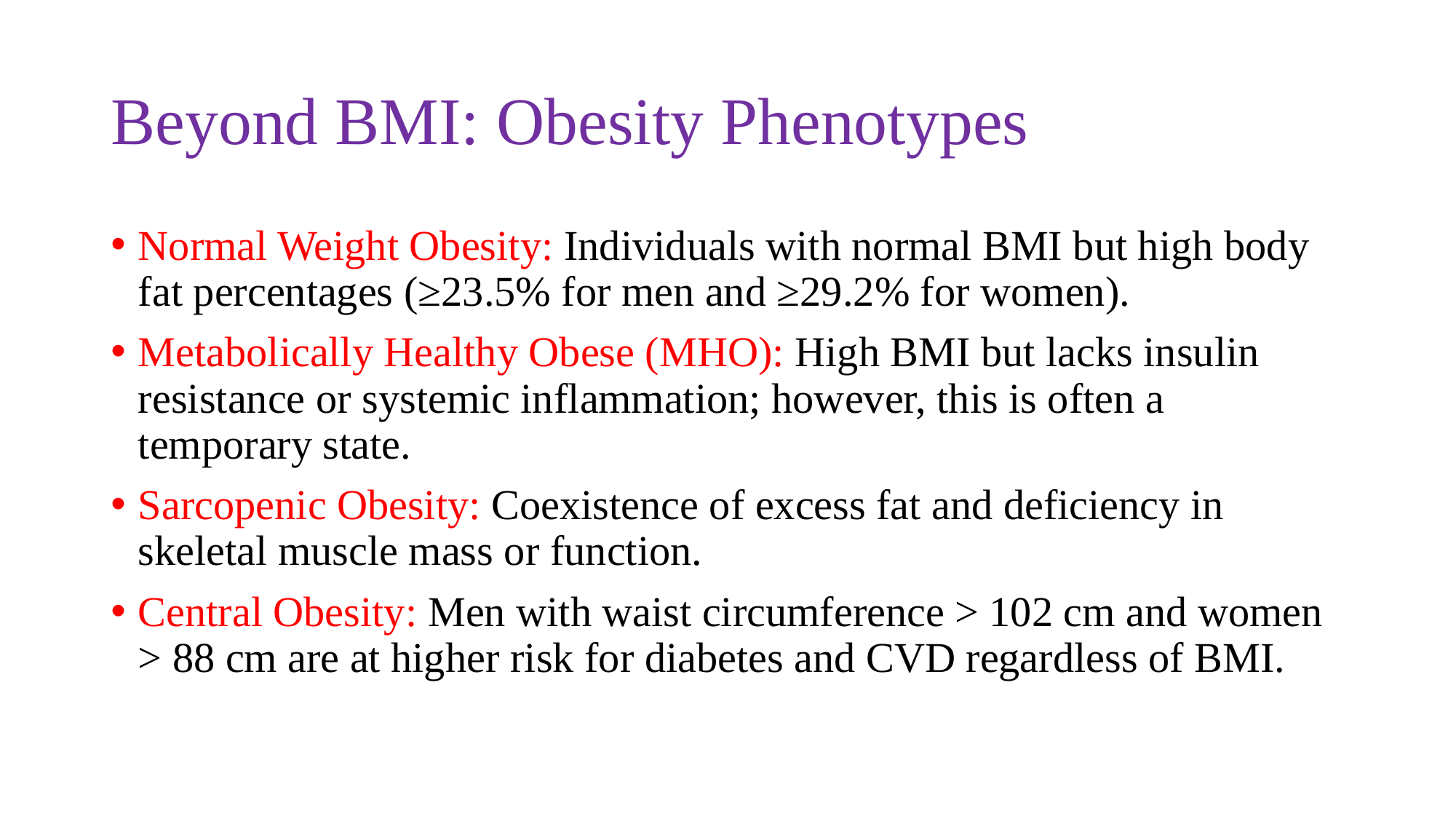

# Beyond BMI: Obesity Phenotypes
Normal Weight Obesity: Individuals with normal BMI but high body fat percentages (≥23.5% for men and ≥29.2% for women).
Metabolically Healthy Obese (MHO): High BMI but lacks insulin resistance or systemic inflammation; however, this is often a temporary state.
Sarcopenic Obesity: Coexistence of excess fat and deficiency in skeletal muscle mass or function.
Central Obesity: Men with waist circumference > 102 cm and women > 88 cm are at higher risk for diabetes and CVD regardless of BMI.